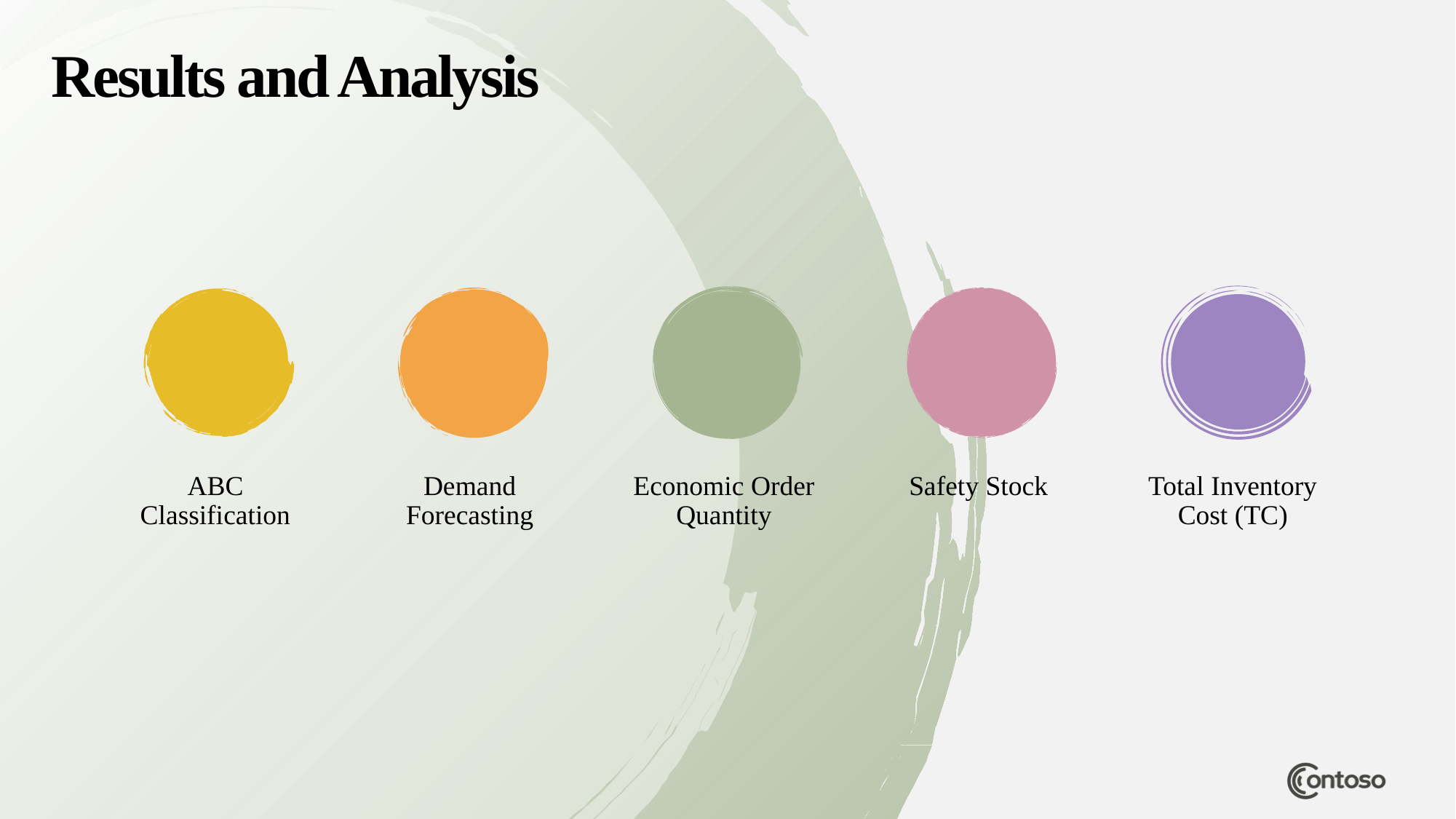

# Results and Analysis
ABC Classification
Demand Forecasting
Economic Order Quantity
Safety Stock
Total Inventory Cost (TC)